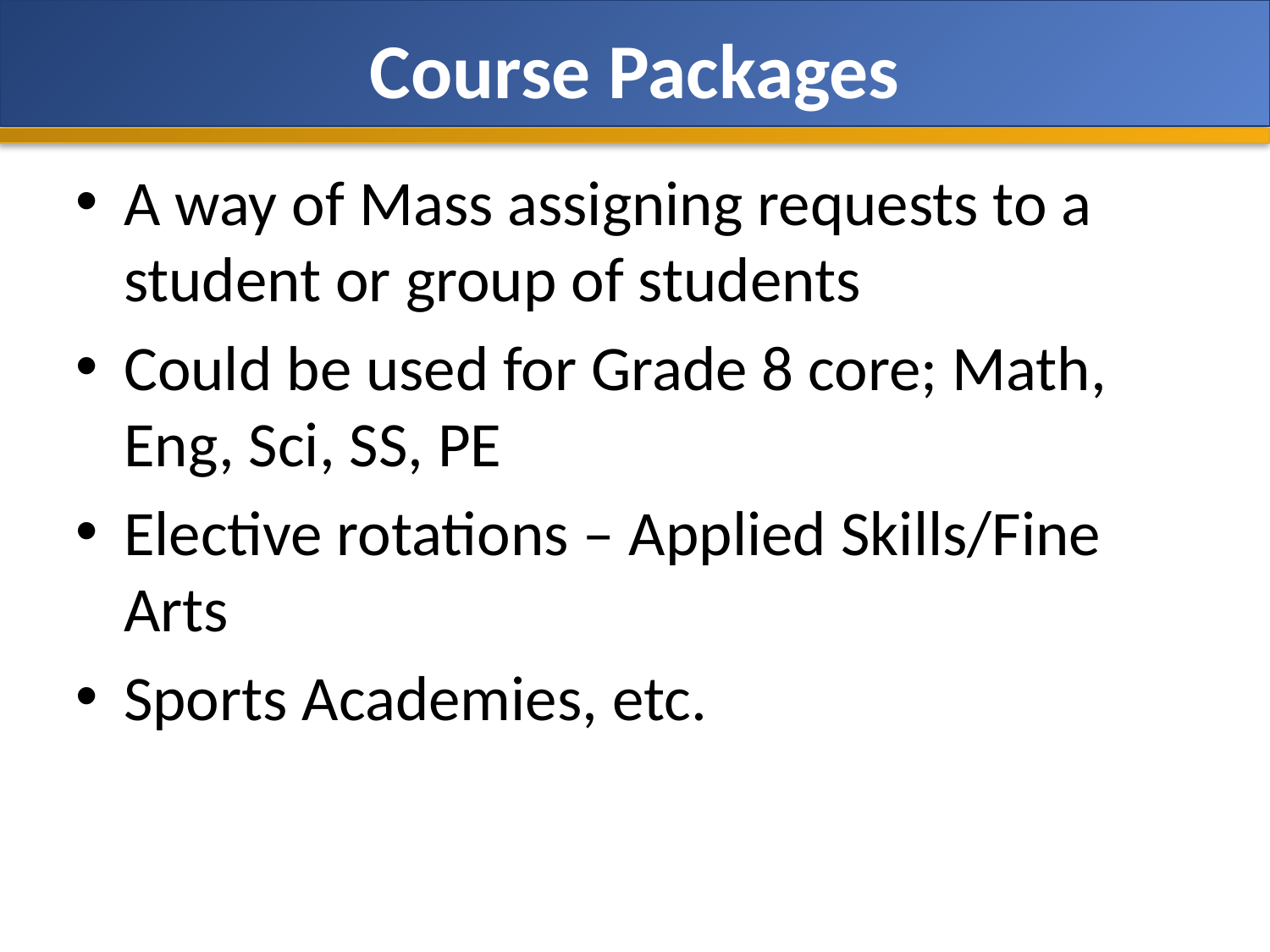

# Course Packages
A way of Mass assigning requests to a student or group of students
Could be used for Grade 8 core; Math, Eng, Sci, SS, PE
Elective rotations – Applied Skills/Fine Arts
Sports Academies, etc.